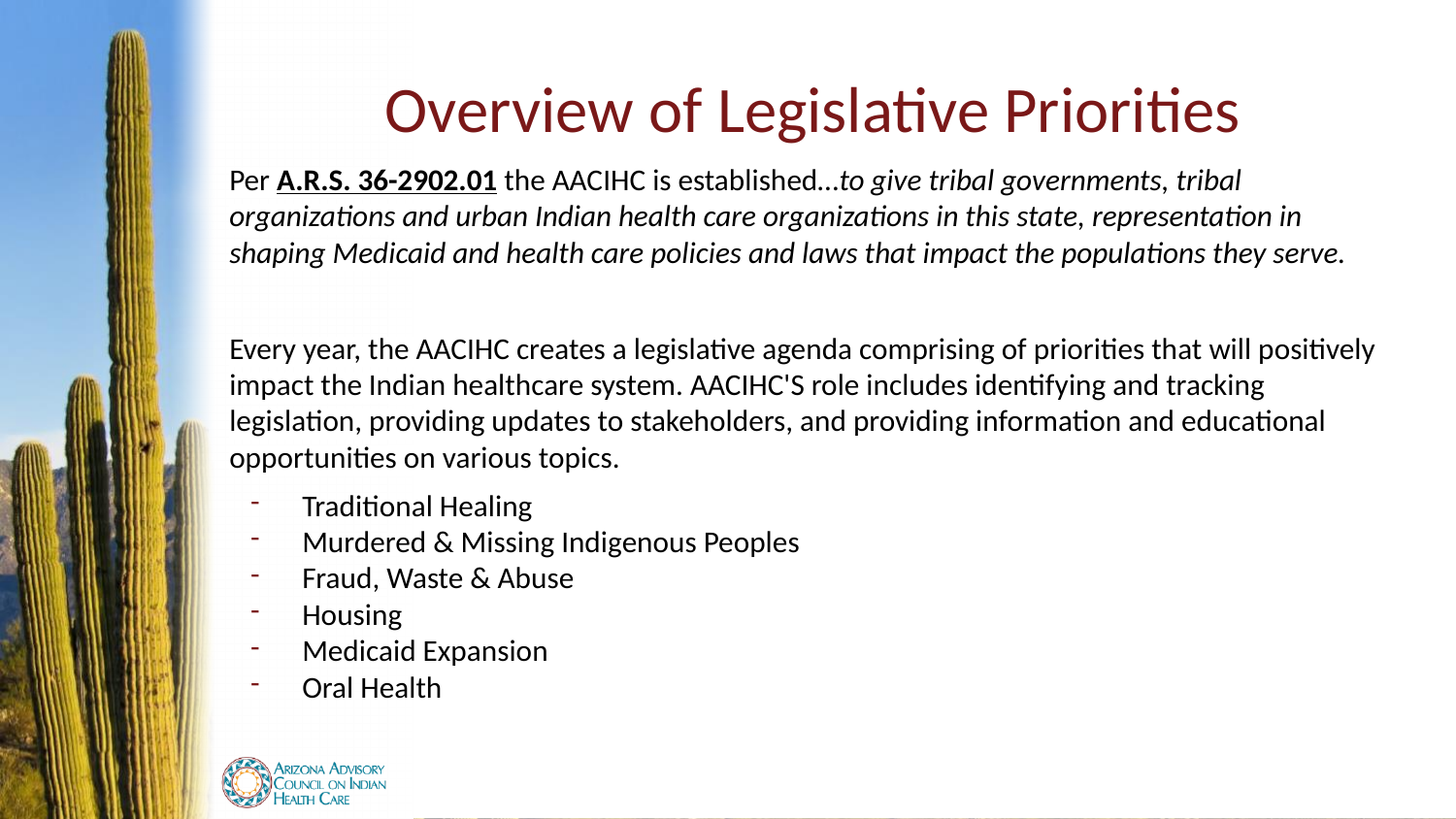

# Overview of Legislative Priorities
Per A.R.S. 36-2902.01 the AACIHC is established…to give tribal governments, tribal organizations and urban Indian health care organizations in this state, representation in shaping Medicaid and health care policies and laws that impact the populations they serve.

Every year, the AACIHC creates a legislative agenda comprising of priorities that will positively impact the Indian healthcare system. AACIHC'S role includes identifying and tracking legislation, providing updates to stakeholders, and providing information and educational opportunities on various topics.
Traditional Healing
Murdered & Missing Indigenous Peoples
Fraud, Waste & Abuse
Housing
Medicaid Expansion
Oral Health